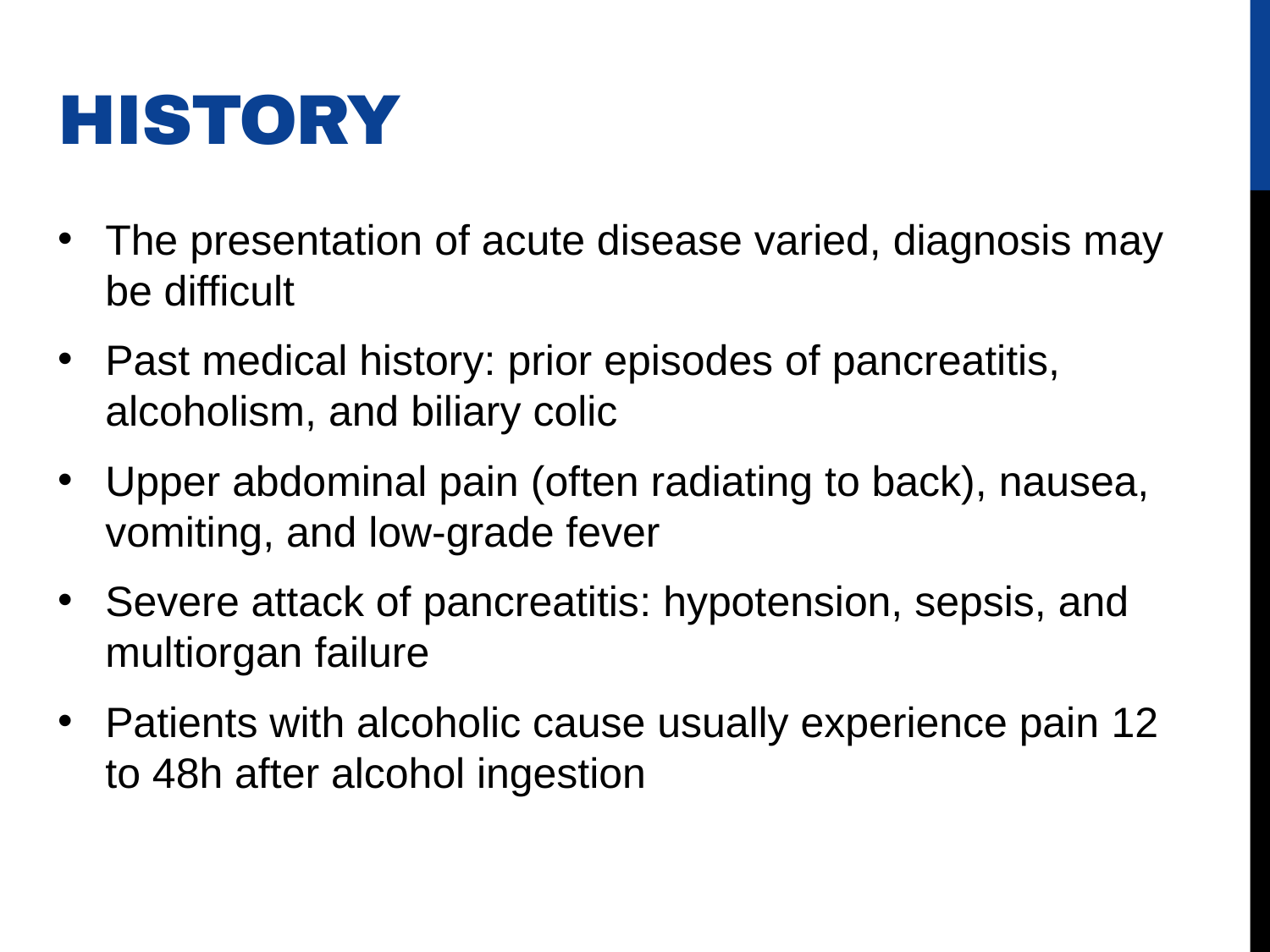

# HISTORY
The presentation of acute disease varied, diagnosis may be difficult
Past medical history: prior episodes of pancreatitis, alcoholism, and biliary colic
Upper abdominal pain (often radiating to back), nausea, vomiting, and low-grade fever
Severe attack of pancreatitis: hypotension, sepsis, and multiorgan failure
Patients with alcoholic cause usually experience pain 12 to 48h after alcohol ingestion